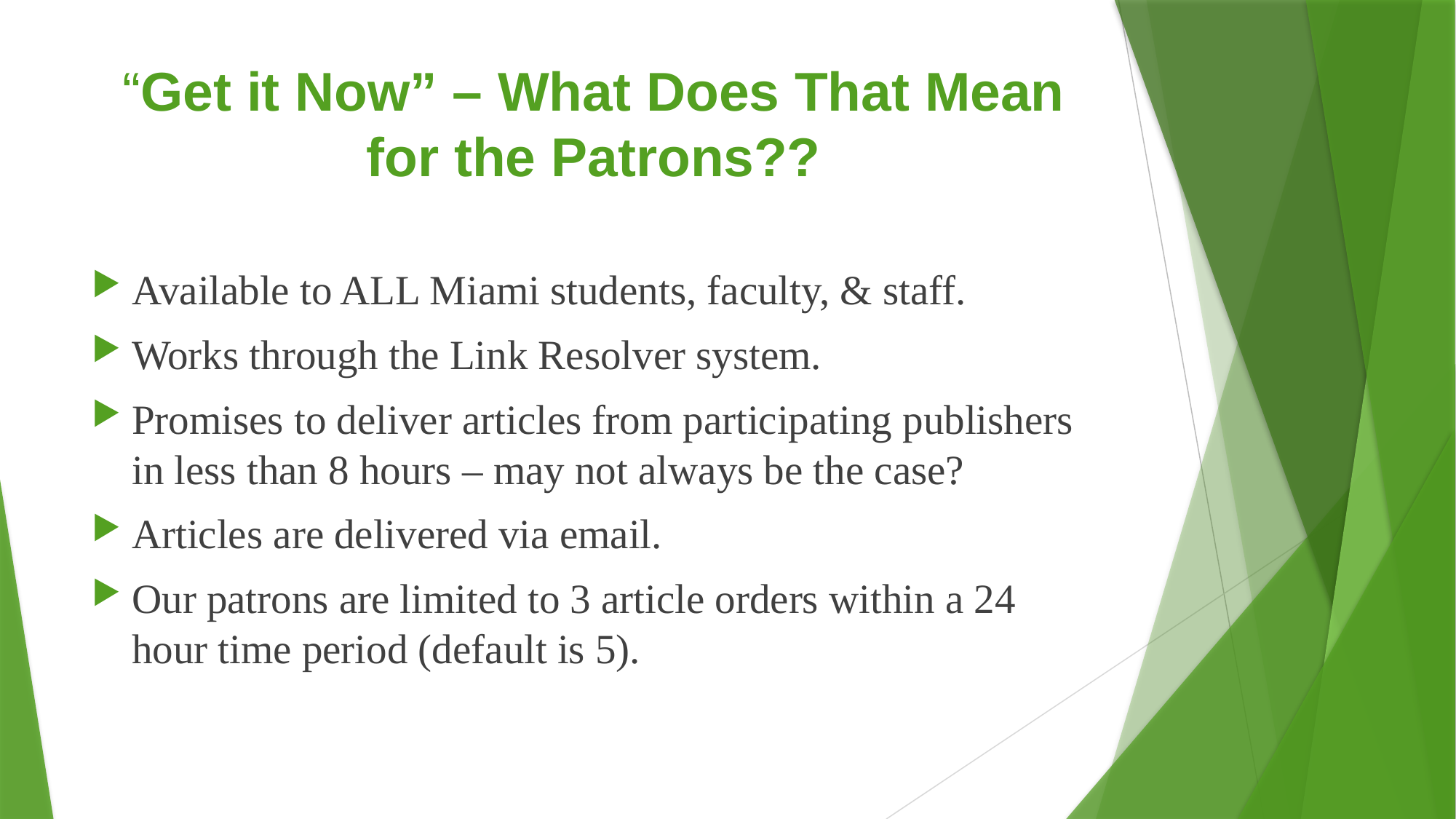

# “Get it Now” – What Does That Mean for the Patrons??
Available to ALL Miami students, faculty, & staff.
Works through the Link Resolver system.
Promises to deliver articles from participating publishers in less than 8 hours – may not always be the case?
Articles are delivered via email.
Our patrons are limited to 3 article orders within a 24 hour time period (default is 5).